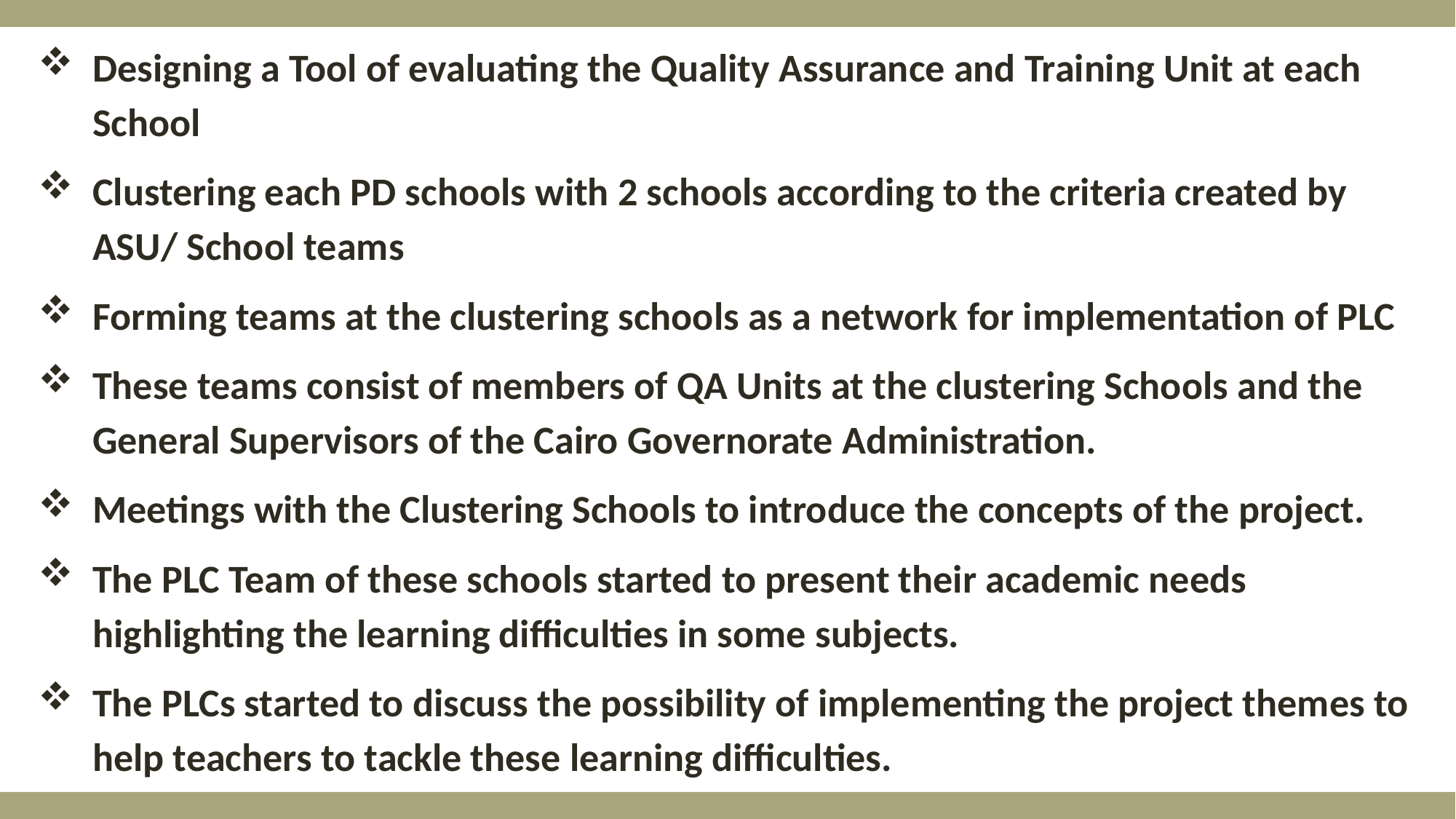

Designing a Tool of evaluating the Quality Assurance and Training Unit at each School
Clustering each PD schools with 2 schools according to the criteria created by ASU/ School teams
Forming teams at the clustering schools as a network for implementation of PLC
These teams consist of members of QA Units at the clustering Schools and the General Supervisors of the Cairo Governorate Administration.
Meetings with the Clustering Schools to introduce the concepts of the project.
The PLC Team of these schools started to present their academic needs highlighting the learning difficulties in some subjects.
The PLCs started to discuss the possibility of implementing the project themes to help teachers to tackle these learning difficulties.